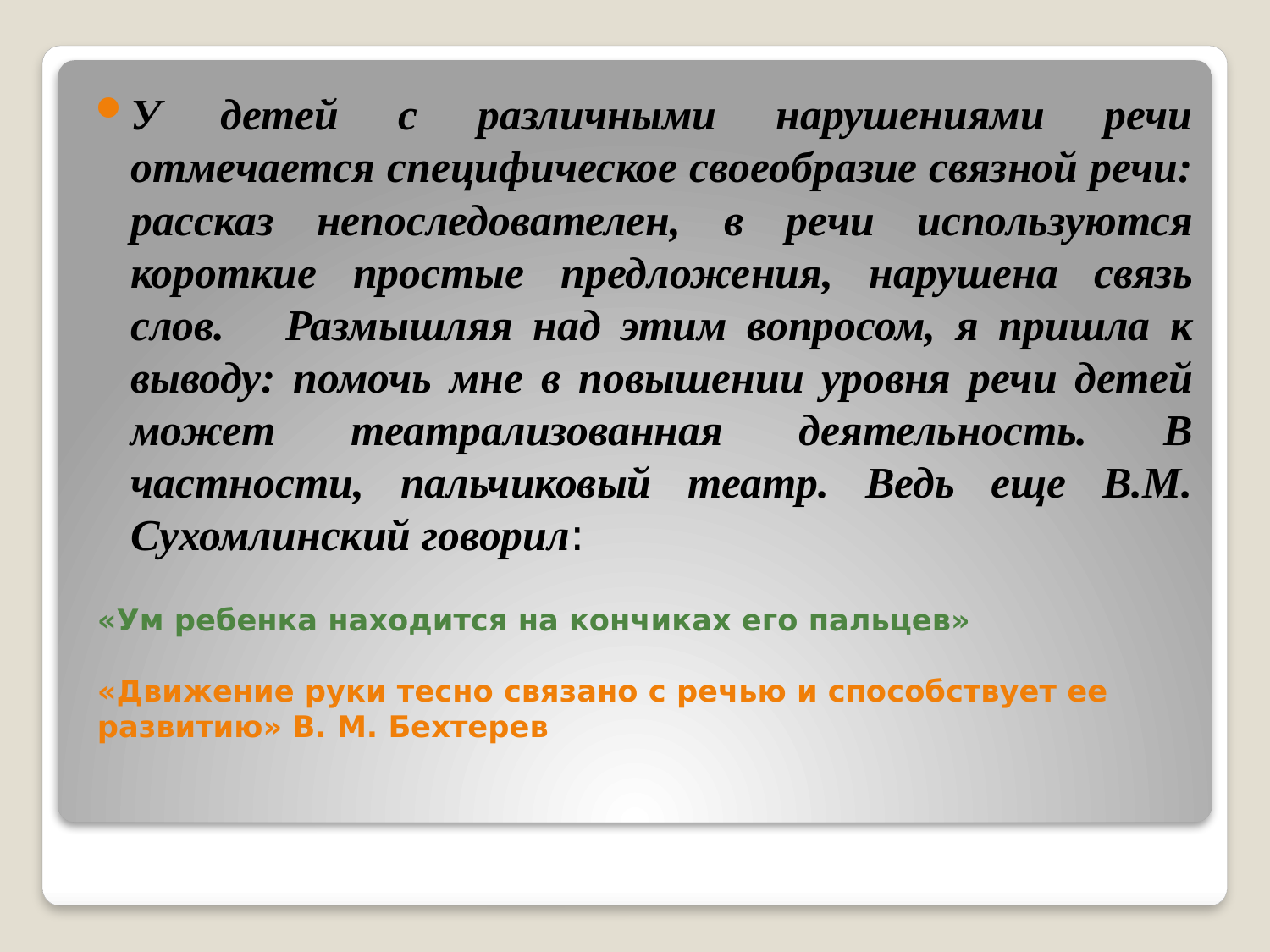

У детей с различными нарушениями речи отмечается специфическое своеобразие связной речи: рассказ непоследователен, в речи используются короткие простые предложения, нарушена связь слов.   Размышляя над этим вопросом, я пришла к выводу: помочь мне в повышении уровня речи детей может театрализованная деятельность. В частности, пальчиковый театр. Ведь еще В.М. Сухомлинский говорил:

# «Ум ребенка находится на кончиках его пальцев» «Движение руки тесно связано с речью и способствует ее развитию» В. М. Бехтерев